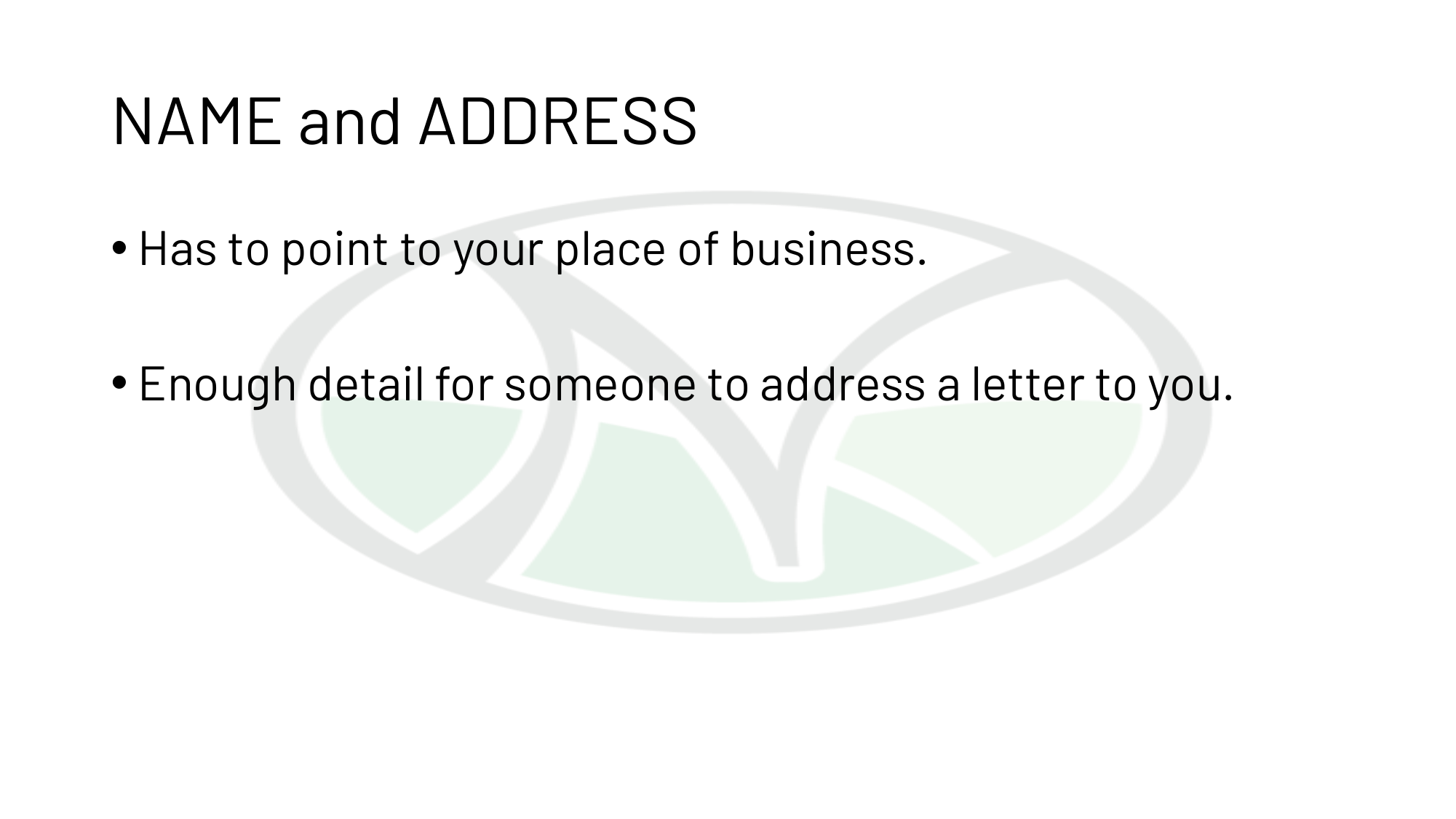

# NAME and ADDRESS
Has to point to your place of business.

Enough detail for someone to address a letter to you.